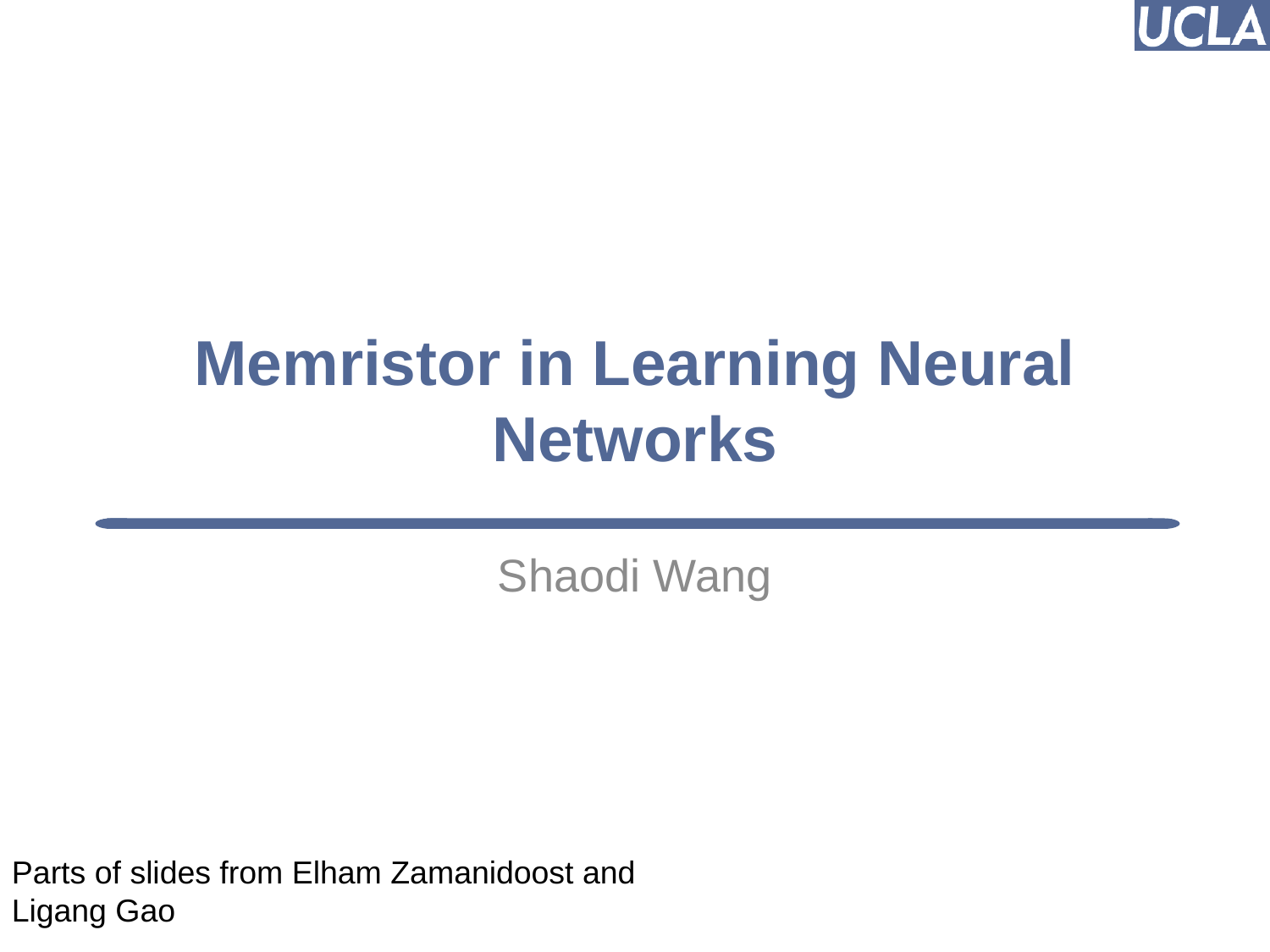

# Memristor in Learning Neural Networks
Shaodi Wang
Parts of slides from Elham Zamanidoost and Ligang Gao
1
Puneet Gupta (puneet@ee.ucla.edu)